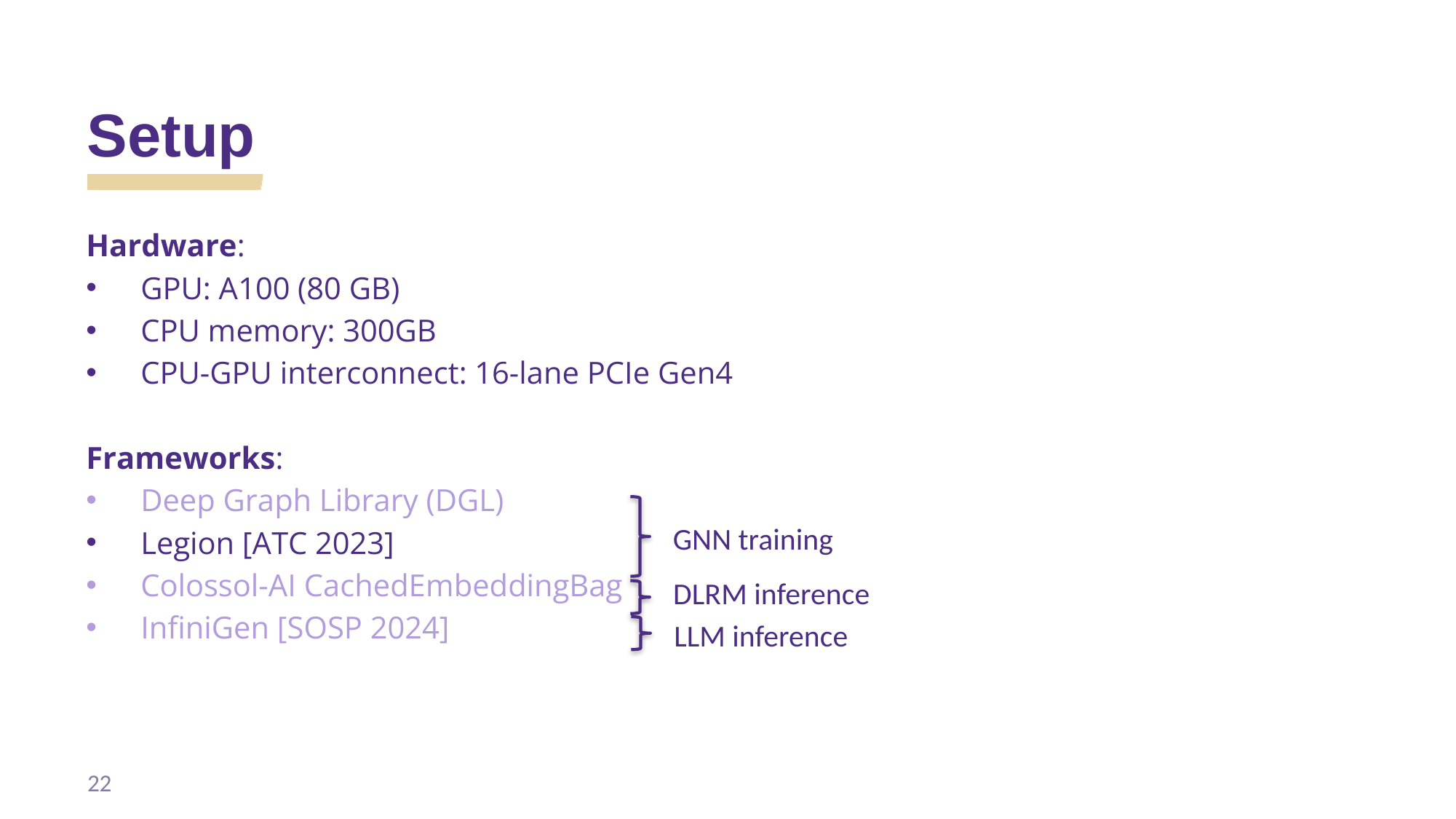

# Setup
Hardware:
GPU: A100 (80 GB)
CPU memory: 300GB
CPU-GPU interconnect: 16-lane PCIe Gen4

Frameworks:
Deep Graph Library (DGL)
Legion [ATC 2023]
Colossol-AI CachedEmbeddingBag
InfiniGen [SOSP 2024]

GNN training
DLRM inference

LLM inference

22